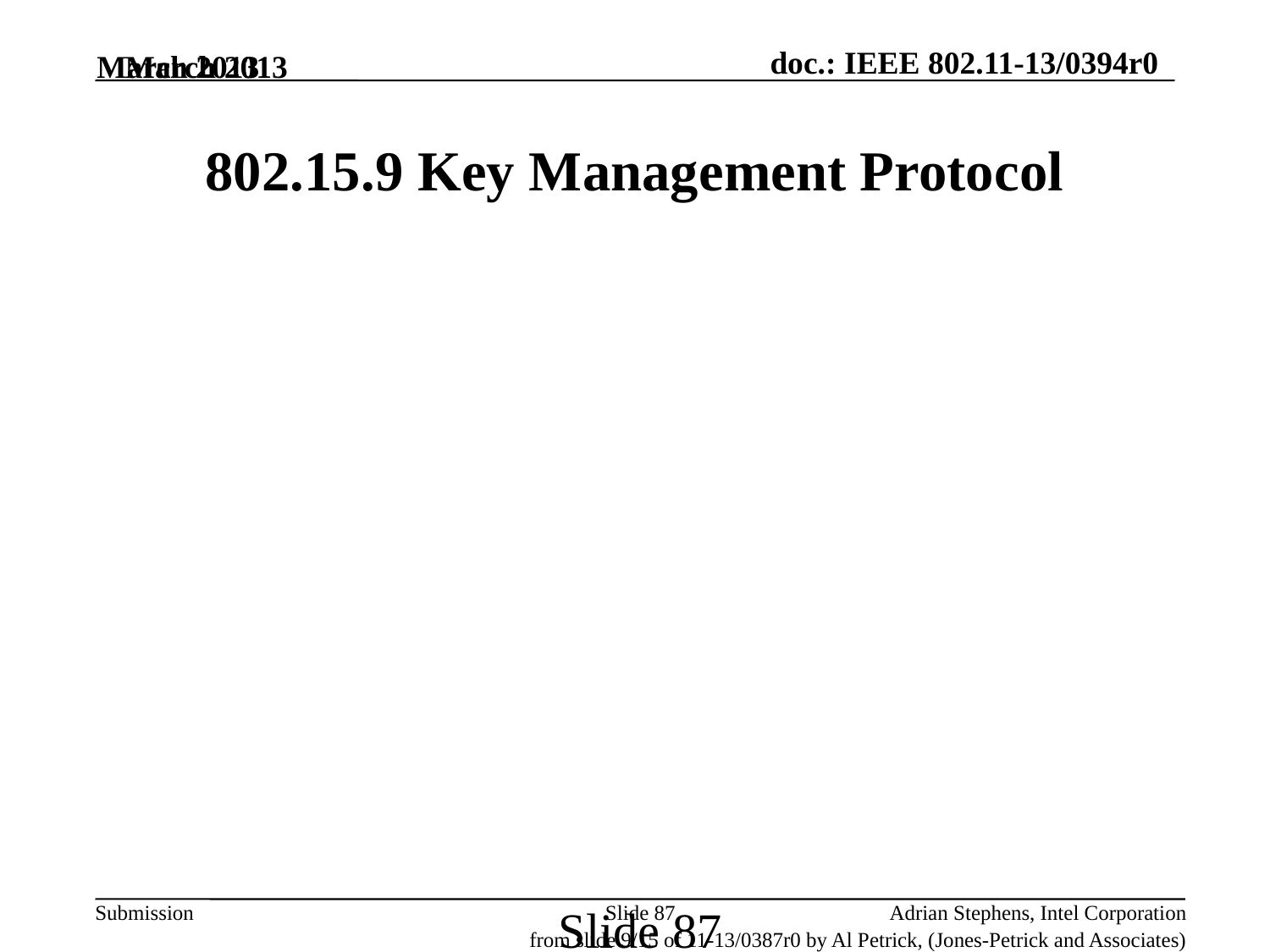

March 2013
March 2013
802.15.9 Key Management Protocol

Slide 87
Slide 87
Adrian Stephens, Intel Corporation
from slide 9/15 of 11-13/0387r0 by Al Petrick, (Jones-Petrick and Associates)